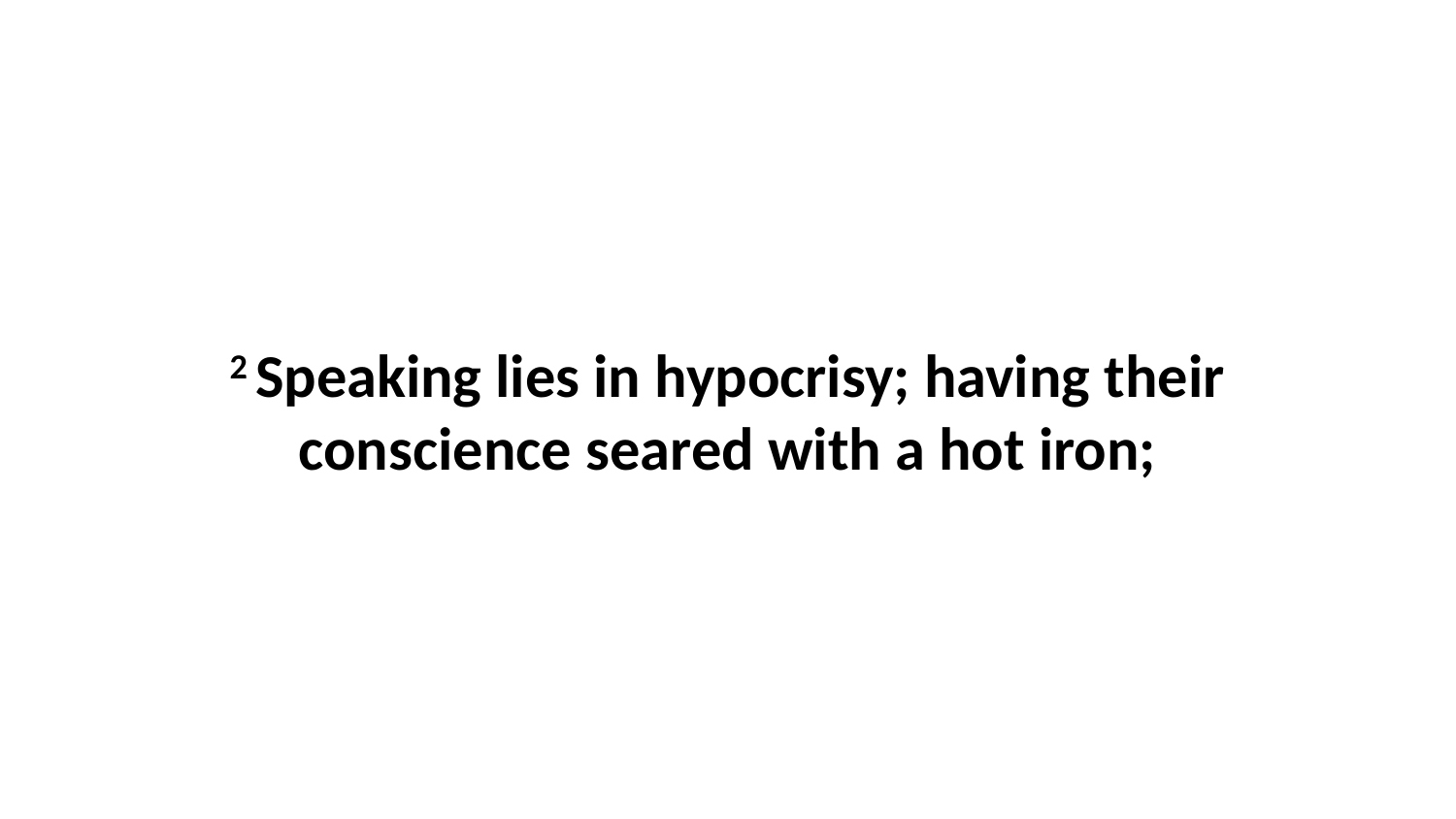

2 Speaking lies in hypocrisy; having their conscience seared with a hot iron;